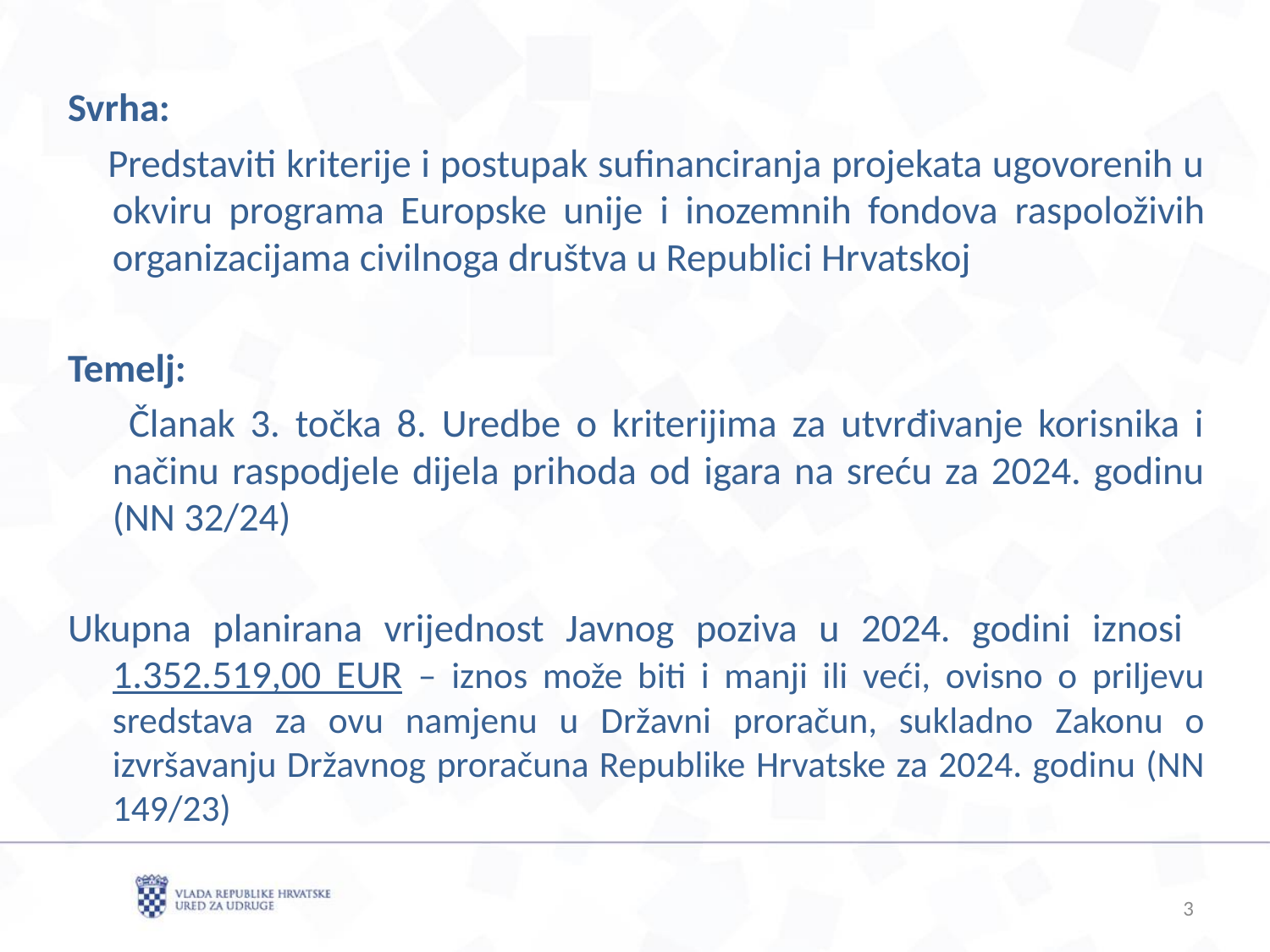

Svrha:
    Predstaviti kriterije i postupak sufinanciranja projekata ugovorenih u okviru programa Europske unije i inozemnih fondova raspoloživih organizacijama civilnoga društva u Republici Hrvatskoj

Temelj:
    Članak 3. točka 8. Uredbe o kriterijima za utvrđivanje korisnika i načinu raspodjele dijela prihoda od igara na sreću za 2024. godinu (NN 32/24)

Ukupna planirana vrijednost Javnog poziva u 2024. godini iznosi  1.352.519,00 EUR – iznos može biti i manji ili veći, ovisno o priljevu sredstava za ovu namjenu u Državni proračun, sukladno Zakonu o izvršavanju Državnog proračuna Republike Hrvatske za 2024. godinu (NN 149/23)
3